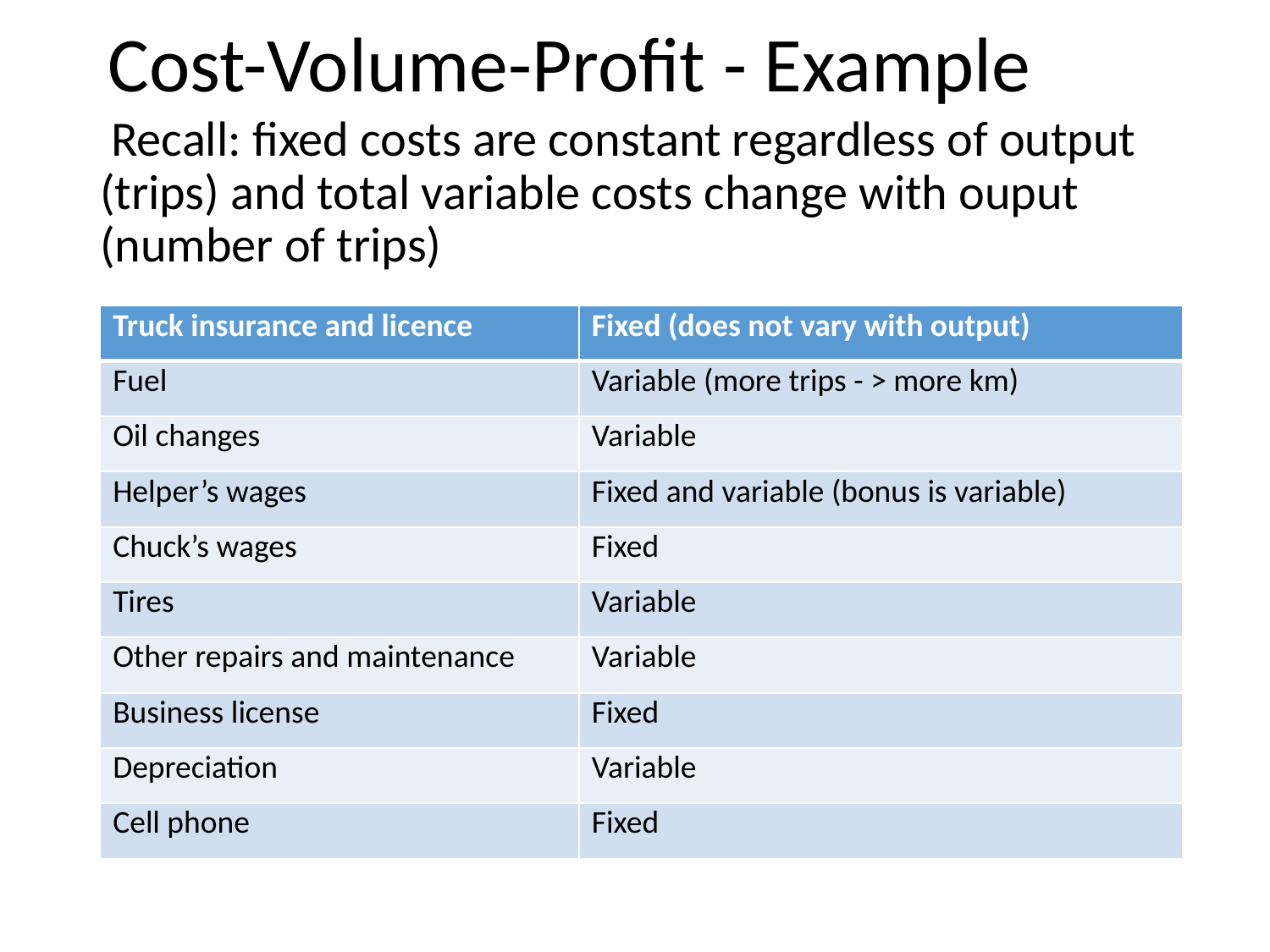

# Cost-Volume-Profit - Example
 Recall: fixed costs are constant regardless of output (trips) and total variable costs change with ouput (number of trips)
| Truck insurance and licence | Fixed (does not vary with output) |
| --- | --- |
| Fuel | Variable (more trips - > more km) |
| Oil changes | Variable |
| Helper’s wages | Fixed and variable (bonus is variable) |
| Chuck’s wages | Fixed |
| Tires | Variable |
| Other repairs and maintenance | Variable |
| Business license | Fixed |
| Depreciation | Variable |
| Cell phone | Fixed |